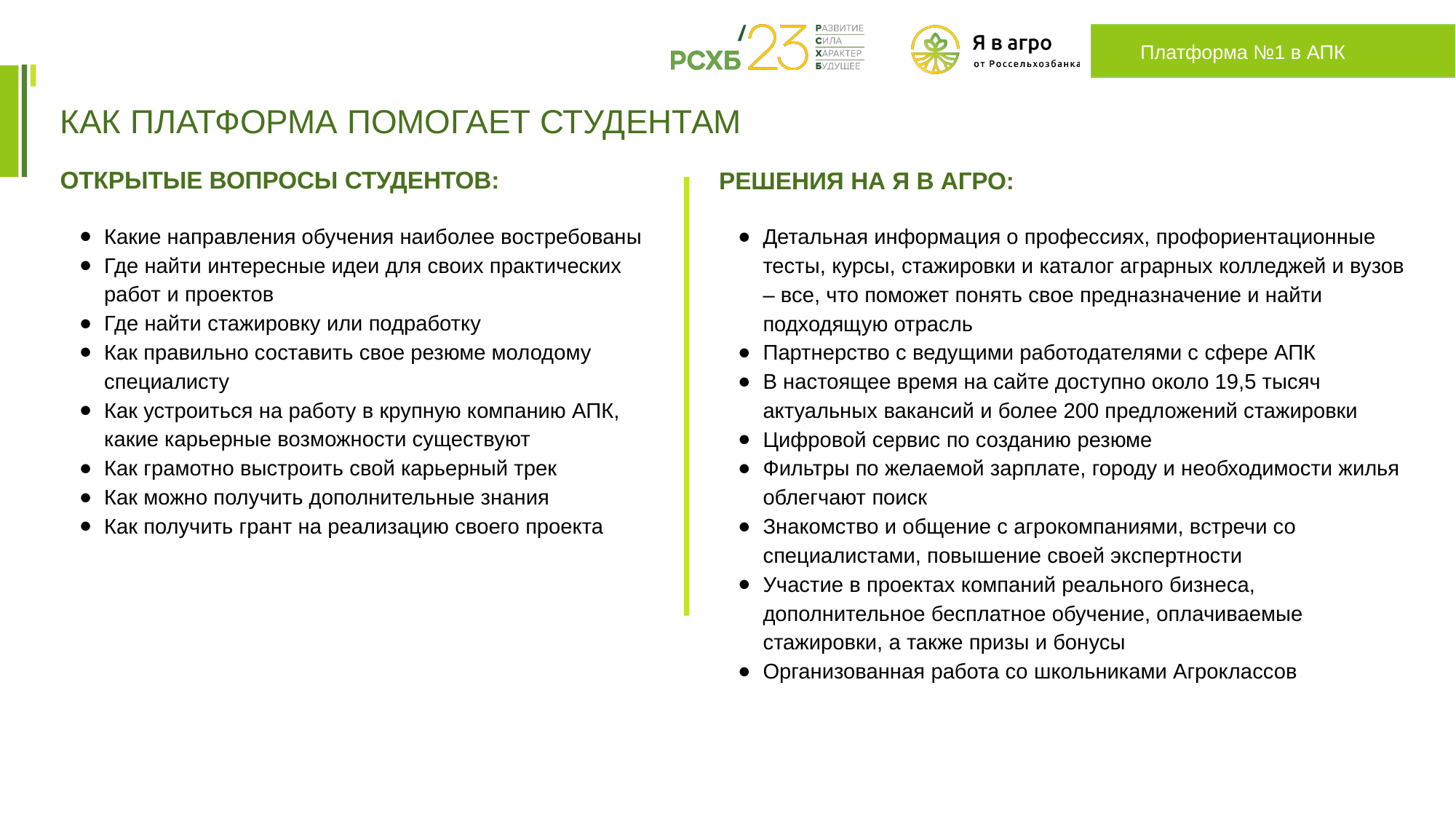

Платформа №1 в АПК
КАК ПЛАТФОРМА ПОМОГАЕТ СТУДЕНТАМ
ОТКРЫТЫЕ ВОПРОСЫ СТУДЕНТОВ:

Какие направления обучения наиболее востребованы
Где найти интересные идеи для своих практических работ и проектов
Где найти стажировку или подработку
Как правильно составить свое резюме молодому специалисту
Как устроиться на работу в крупную компанию АПК, какие карьерные возможности существуют
Как грамотно выстроить свой карьерный трек
Как можно получить дополнительные знания
Как получить грант на реализацию своего проекта

РЕШЕНИЯ НА Я В АГРО:

Детальная информация о профессиях, профориентационные тесты, курсы, стажировки и каталог аграрных колледжей и вузов – все, что поможет понять свое предназначение и найти подходящую отрасль
Партнерство с ведущими работодателями с сфере АПК
В настоящее время на сайте доступно около 19,5 тысяч актуальных вакансий и более 200 предложений стажировки
Цифровой сервис по созданию резюме
Фильтры по желаемой зарплате, городу и необходимости жилья облегчают поиск
Знакомство и общение с агрокомпаниями, встречи со специалистами, повышение своей экспертности
Участие в проектах компаний реального бизнеса, дополнительное бесплатное обучение, оплачиваемые стажировки, а также призы и бонусы
Организованная работа со школьниками Агроклассов